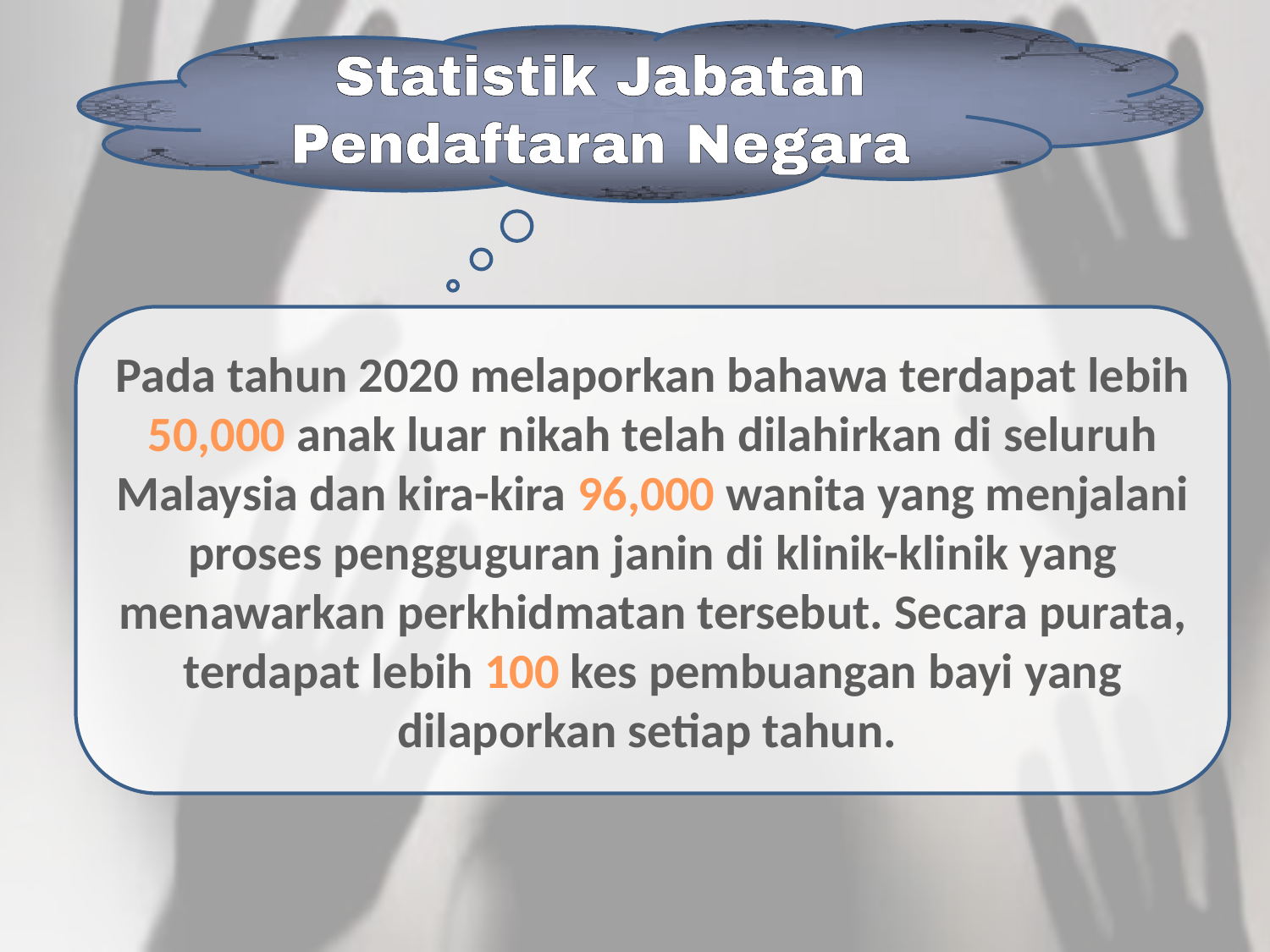

Statistik Jabatan Pendaftaran Negara
Pada tahun 2020 melaporkan bahawa terdapat lebih 50,000 anak luar nikah telah dilahirkan di seluruh Malaysia dan kira-kira 96,000 wanita yang menjalani proses pengguguran janin di klinik-klinik yang menawarkan perkhidmatan tersebut. Secara purata, terdapat lebih 100 kes pembuangan bayi yang dilaporkan setiap tahun.